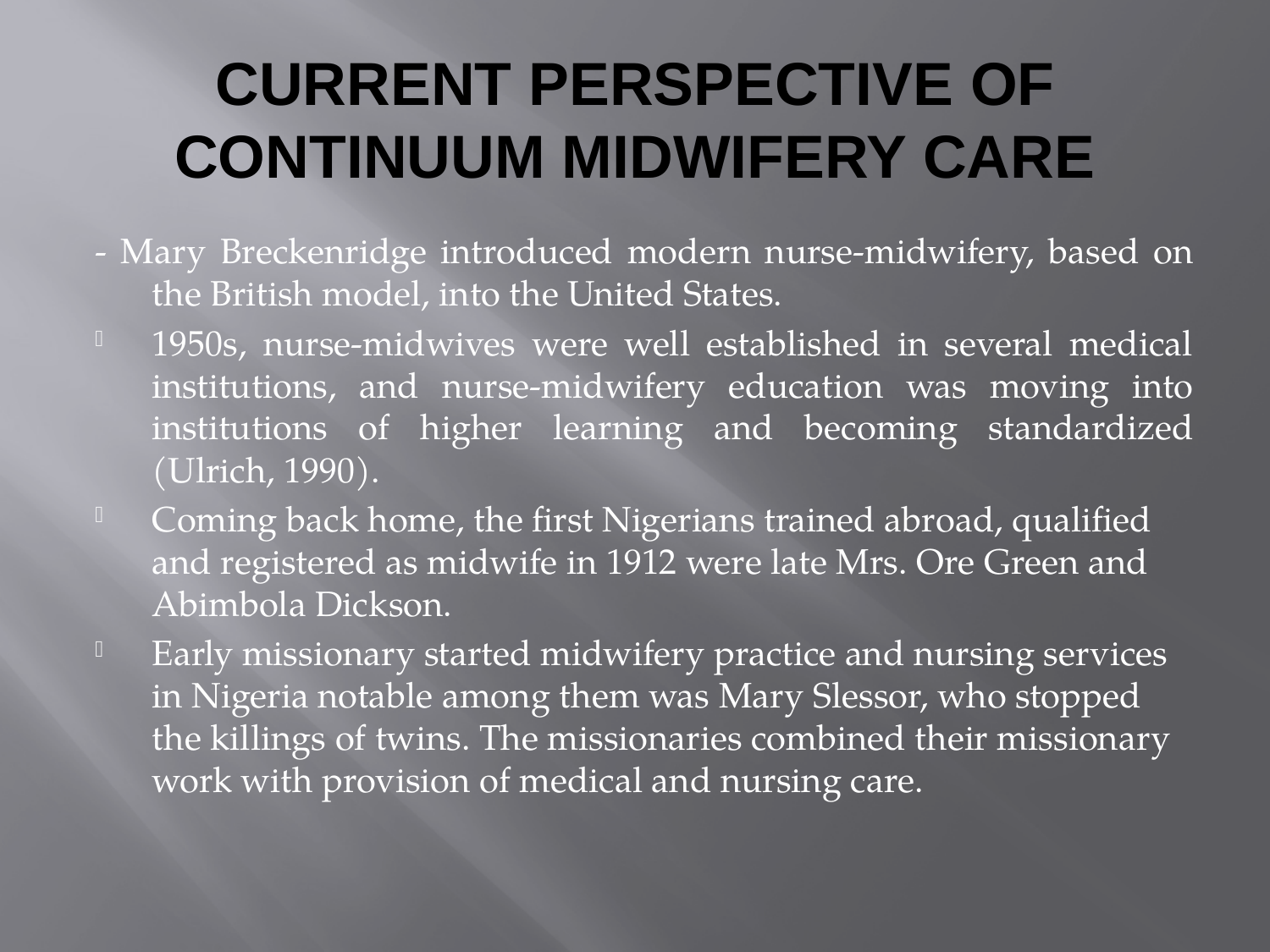

# CURRENT PERSPECTIVE OF CONTINUUM MIDWIFERY CARE
- Mary Breckenridge introduced modern nurse-midwifery, based on the British model, into the United States.
1950s, nurse-midwives were well established in several medical institutions, and nurse-midwifery education was moving into institutions of higher learning and becoming standardized (Ulrich, 1990).
Coming back home, the first Nigerians trained abroad, qualified and registered as midwife in 1912 were late Mrs. Ore Green and Abimbola Dickson.
Early missionary started midwifery practice and nursing services in Nigeria notable among them was Mary Slessor, who stopped the killings of twins. The missionaries combined their missionary work with provision of medical and nursing care.